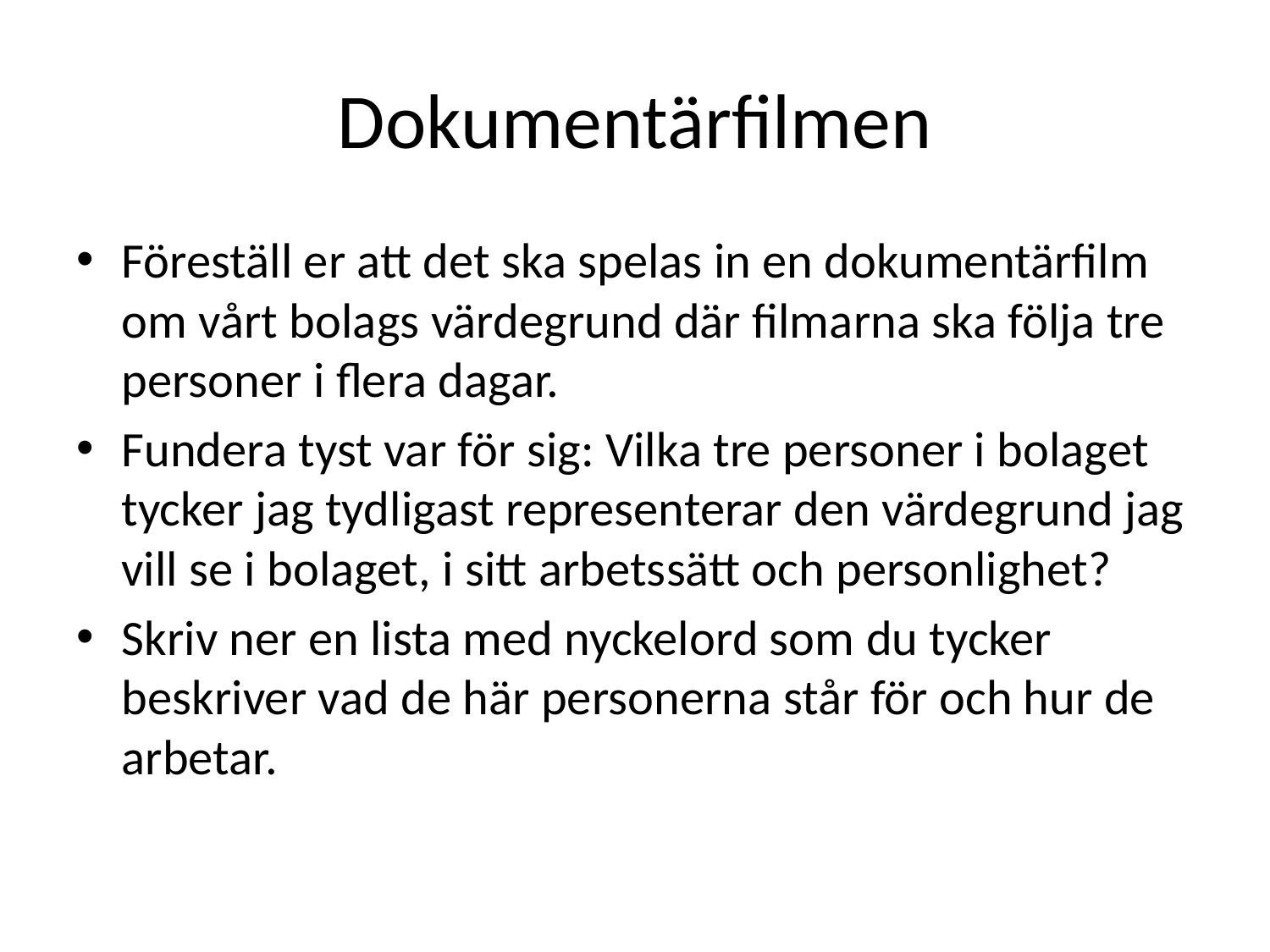

# Dokumentärfilmen
Föreställ er att det ska spelas in en dokumentärfilm om vårt bolags värdegrund där filmarna ska följa tre personer i flera dagar.
Fundera tyst var för sig: Vilka tre personer i bolaget tycker jag tydligast representerar den värdegrund jag vill se i bolaget, i sitt arbetssätt och personlighet?
Skriv ner en lista med nyckelord som du tycker beskriver vad de här personerna står för och hur de arbetar.